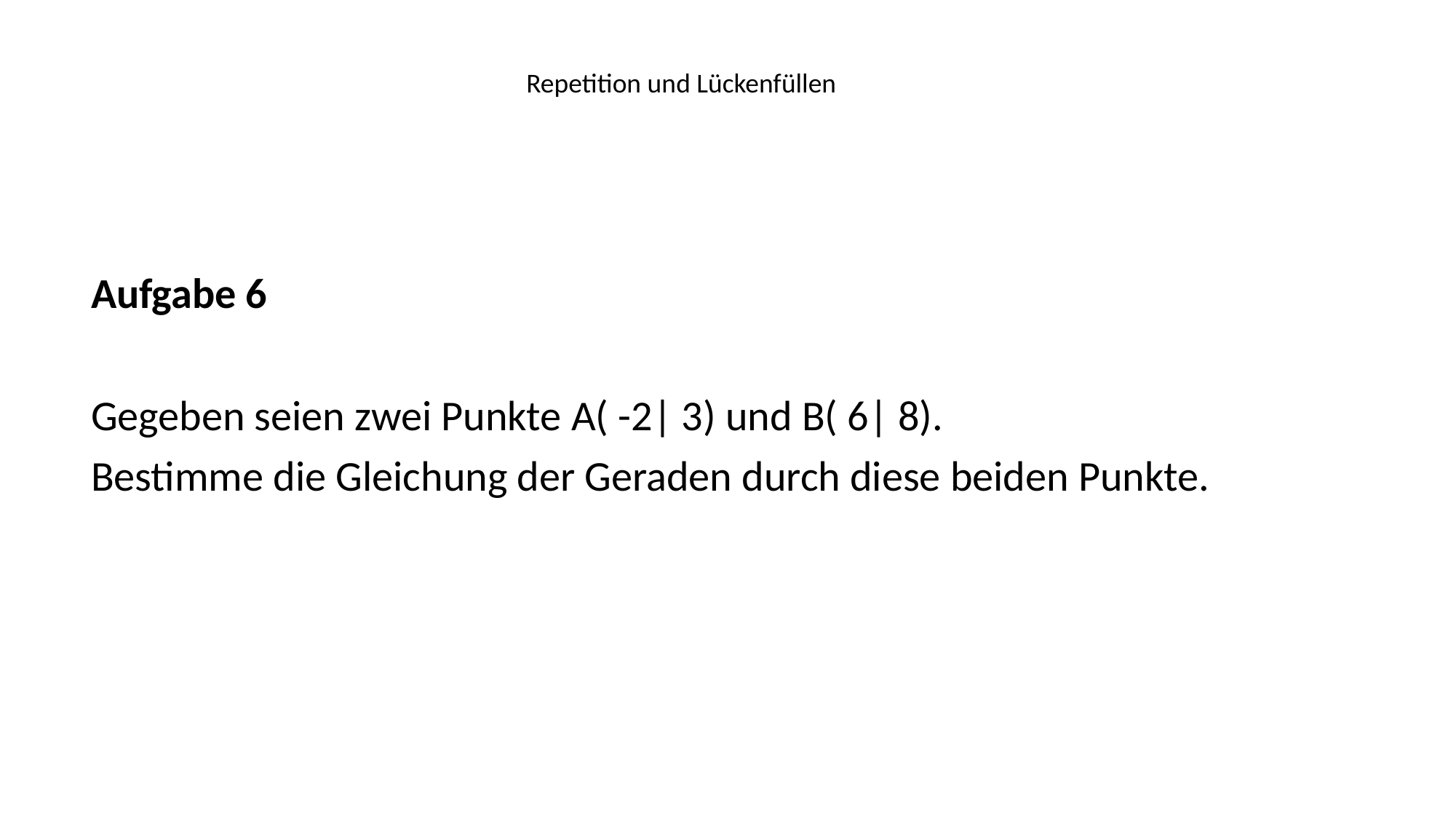

Repetition und Lückenfüllen
Aufgabe 6

Gegeben seien zwei Punkte A( -2| 3) und B( 6| 8).
Bestimme die Gleichung der Geraden durch diese beiden Punkte.